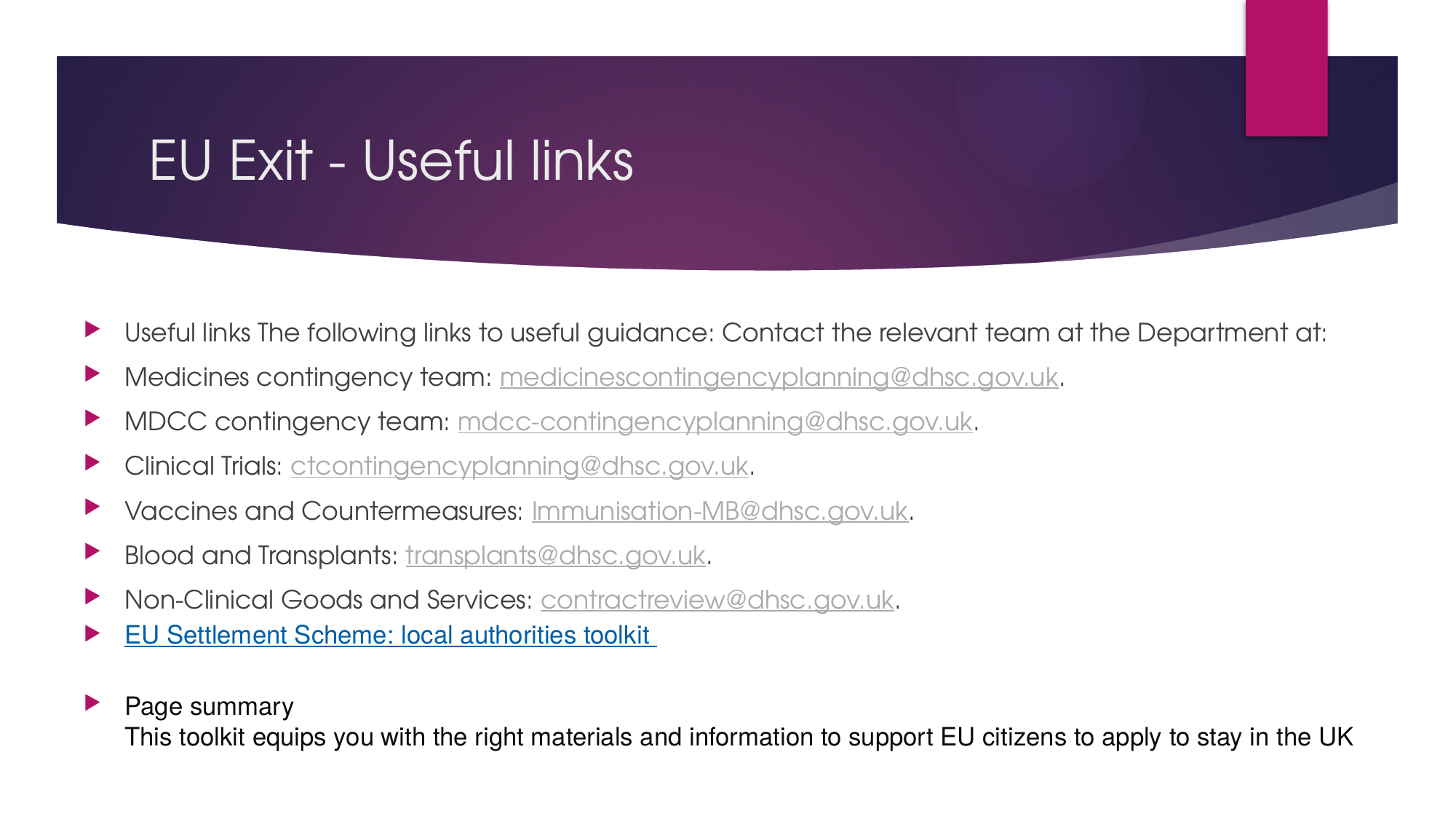

# EU Exit - Useful links
Useful links The following links to useful guidance: Contact the relevant team at the Department at:
Medicines contingency team: medicinescontingencyplanning@dhsc.gov.uk.
MDCC contingency team: mdcc-contingencyplanning@dhsc.gov.uk.
Clinical Trials: ctcontingencyplanning@dhsc.gov.uk.
Vaccines and Countermeasures: Immunisation-MB@dhsc.gov.uk.
Blood and Transplants: transplants@dhsc.gov.uk.
Non-Clinical Goods and Services: contractreview@dhsc.gov.uk.
EU Settlement Scheme: local authorities toolkit
Page summary
This toolkit equips you with the right materials and information to support EU citizens to apply to stay in the UK